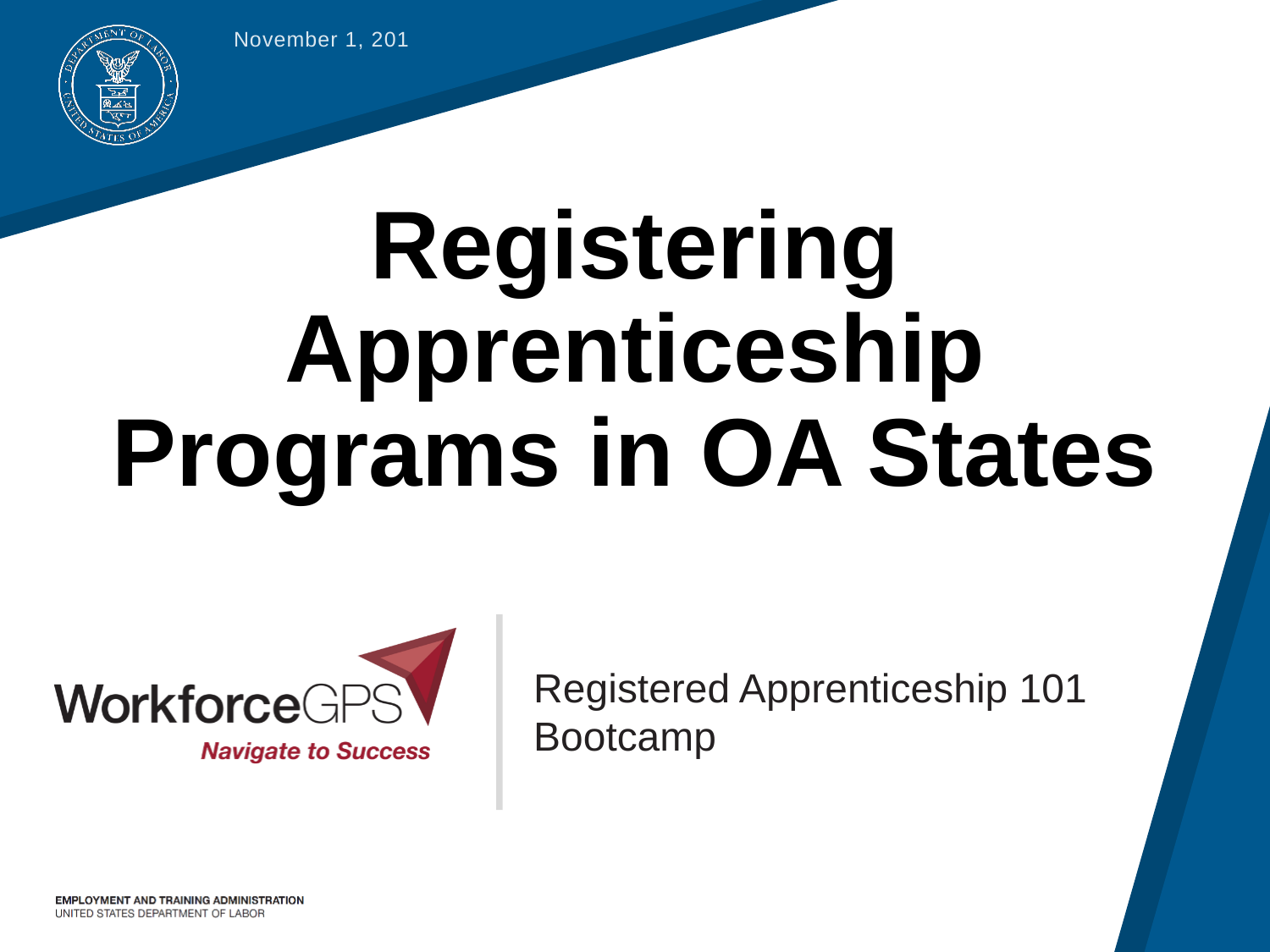

November 1, 2019
# Registering Apprenticeship Programs in OA States
Registered Apprenticeship 101 Bootcamp